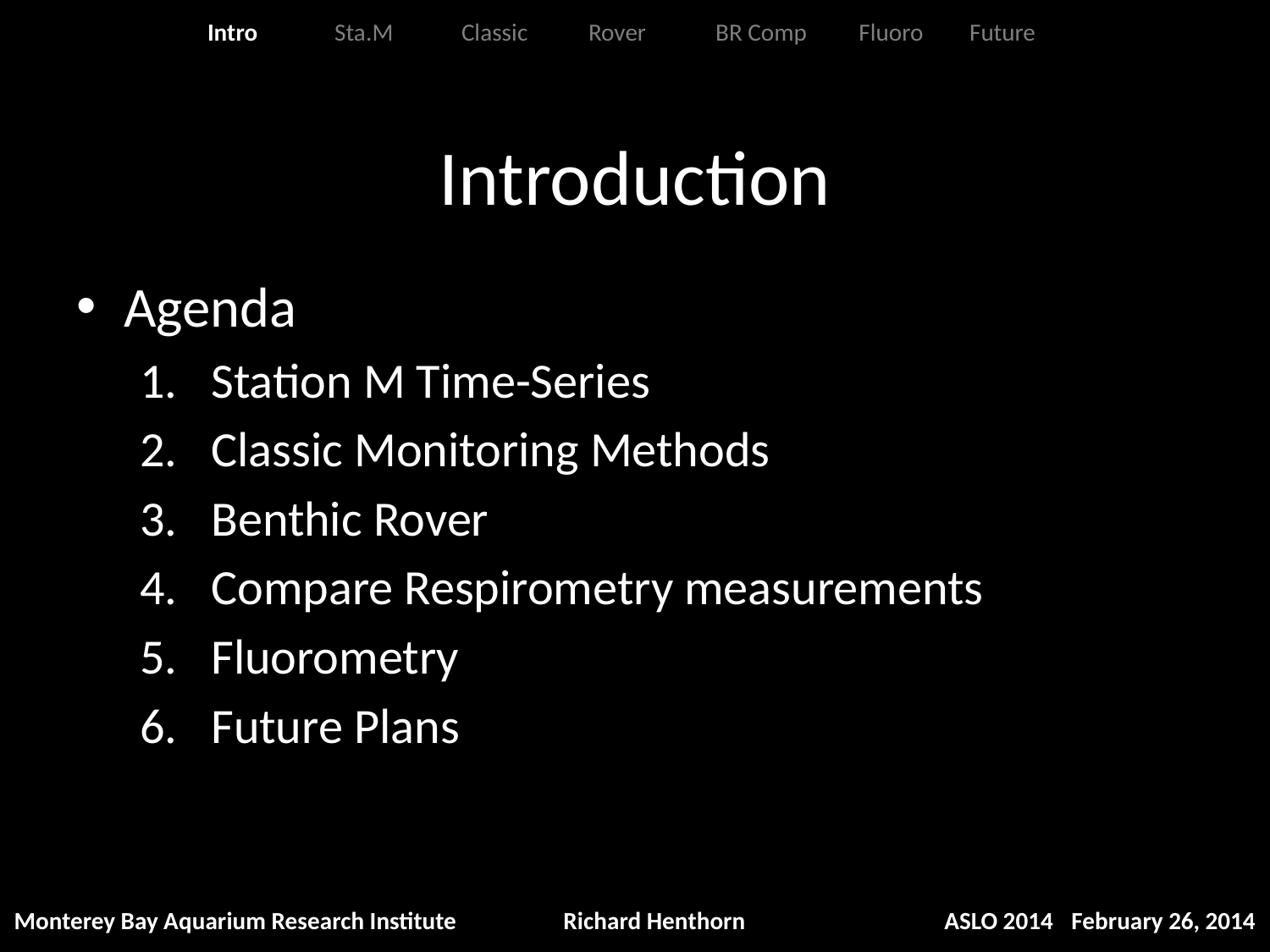

Intro	Sta.M	Classic	Rover	BR Comp	   Fluoro	Future
# Introduction
Agenda
Station M Time-Series
Classic Monitoring Methods
Benthic Rover
Compare Respirometry measurements
Fluorometry
Future Plans
Monterey Bay Aquarium Research Institute
Richard Henthorn
ASLO 2014	February 26, 2014